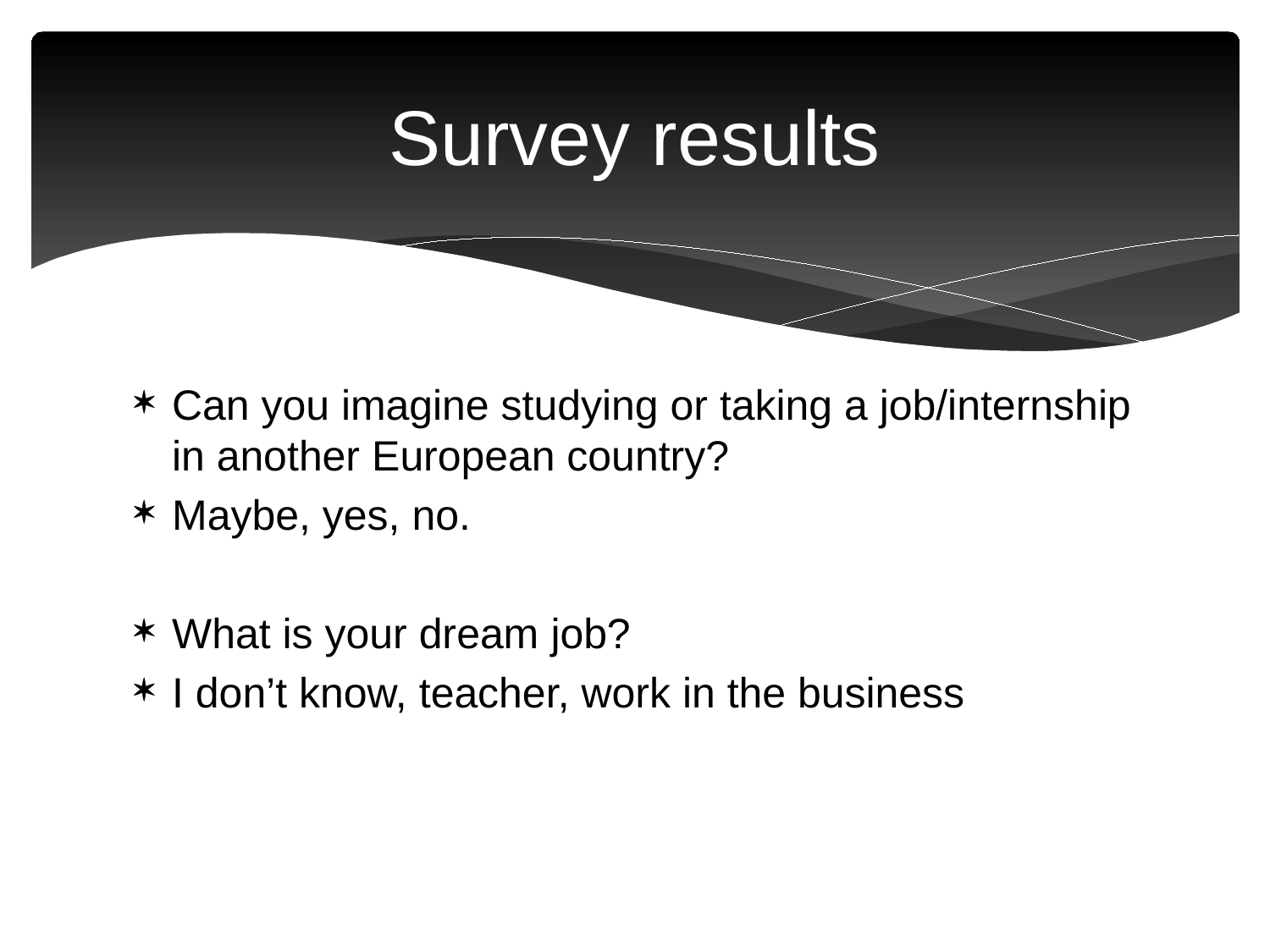

# Survey results
Can you imagine studying or taking a job/internship in another European country?
Maybe, yes, no.

What is your dream job?
I don’t know, teacher, work in the business